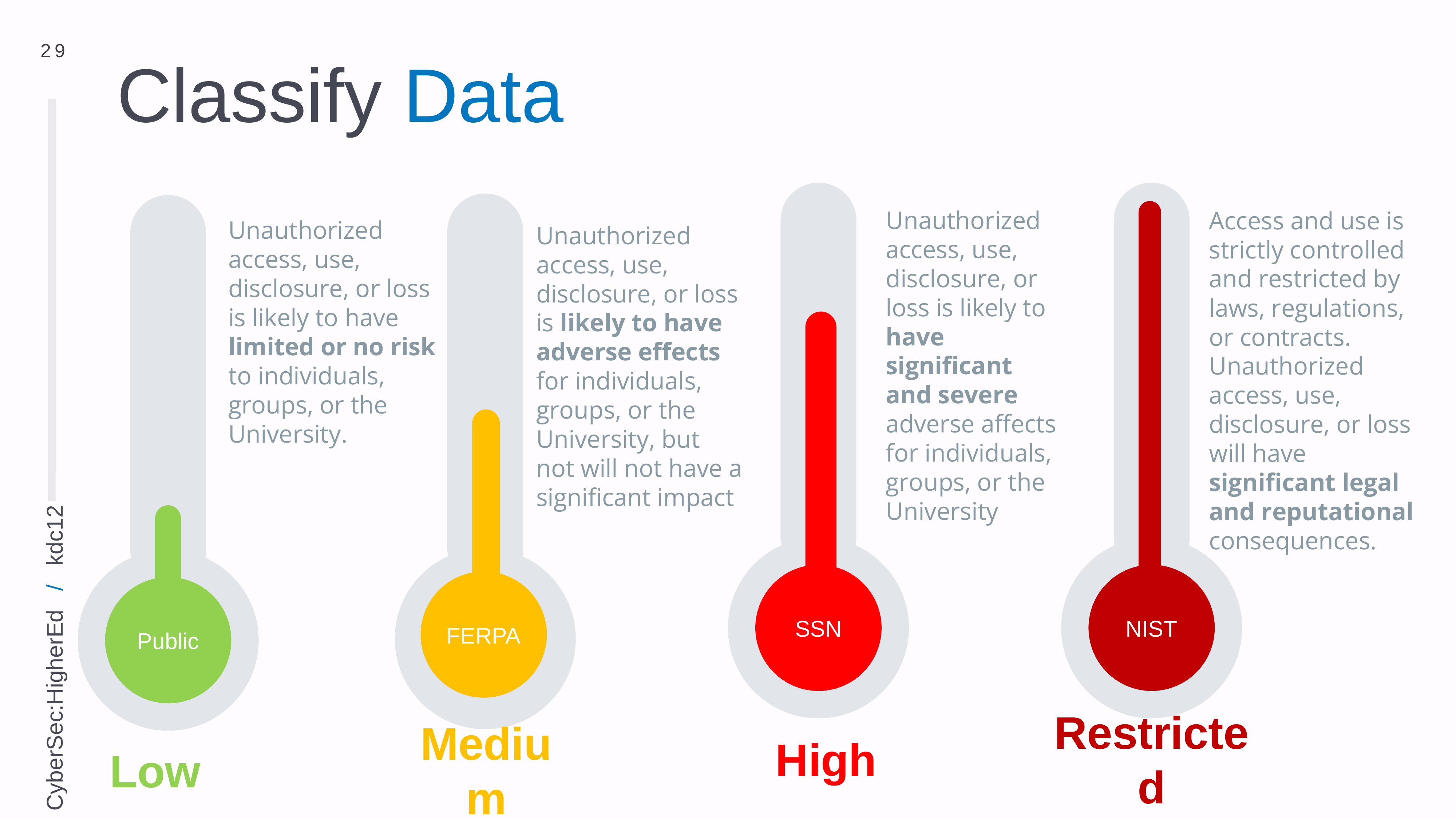

29
Classify Data

Unauthorized access, use, disclosure, or loss is likely to have significant and severe adverse affects for individuals, groups, or the University
Access and use is strictly controlled and restricted by laws, regulations, or contracts. Unauthorized access, use, disclosure, or loss will have significant legal and reputational consequences.
Unauthorized access, use, disclosure, or loss is likely to have limited or no risk to individuals, groups, or the University.
Unauthorized access, use, disclosure, or loss is likely to have adverse effects for individuals, groups, or the University, but not will not have a significant impact

SSN
NIST
FERPA
Public
High
Restricted
Medium
Low